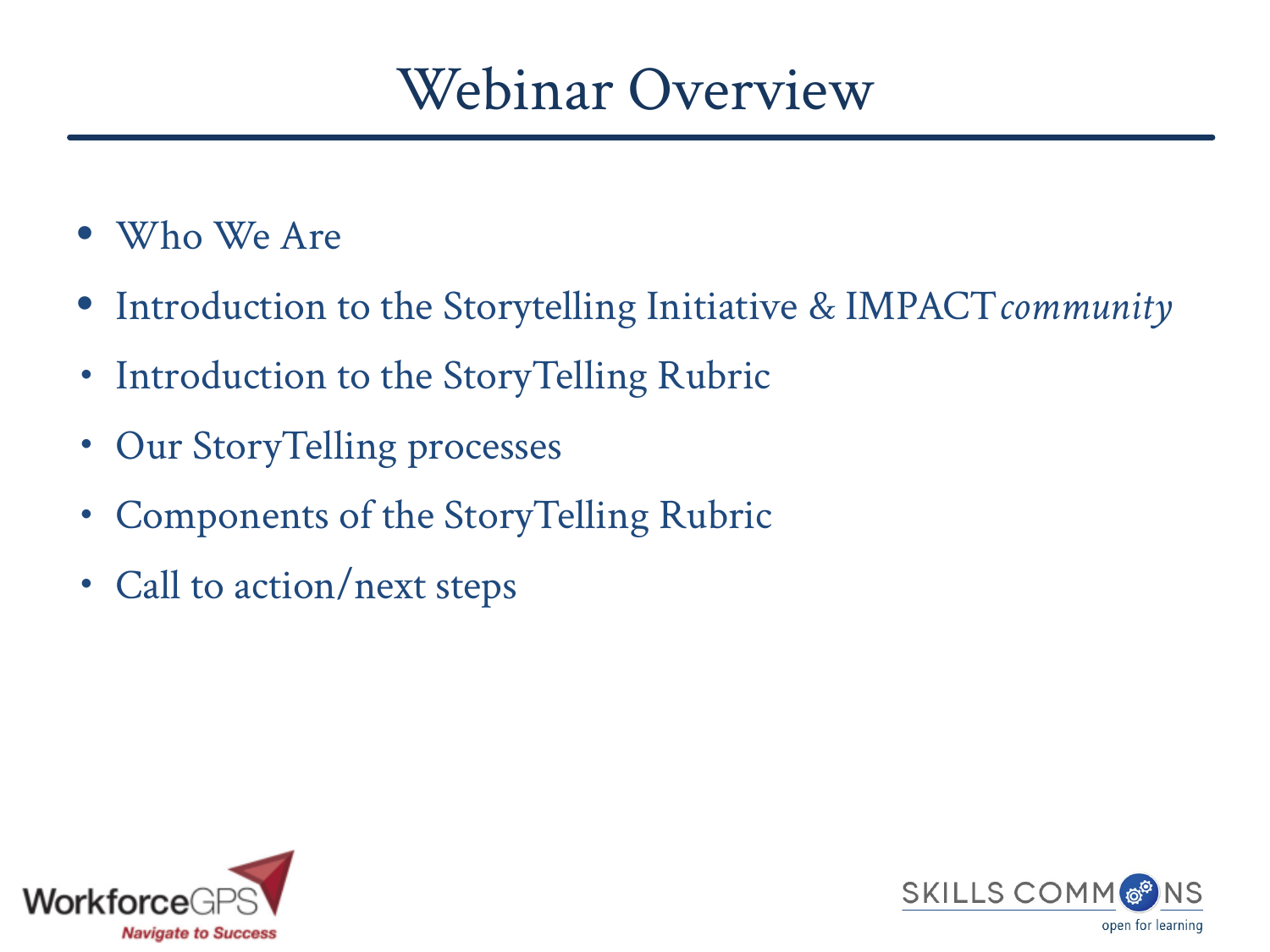

# Webinar Overview
Who We Are
Introduction to the Storytelling Initiative & IMPACTcommunity
Introduction to the StoryTelling Rubric
Our StoryTelling processes
Components of the StoryTelling Rubric
Call to action/next steps